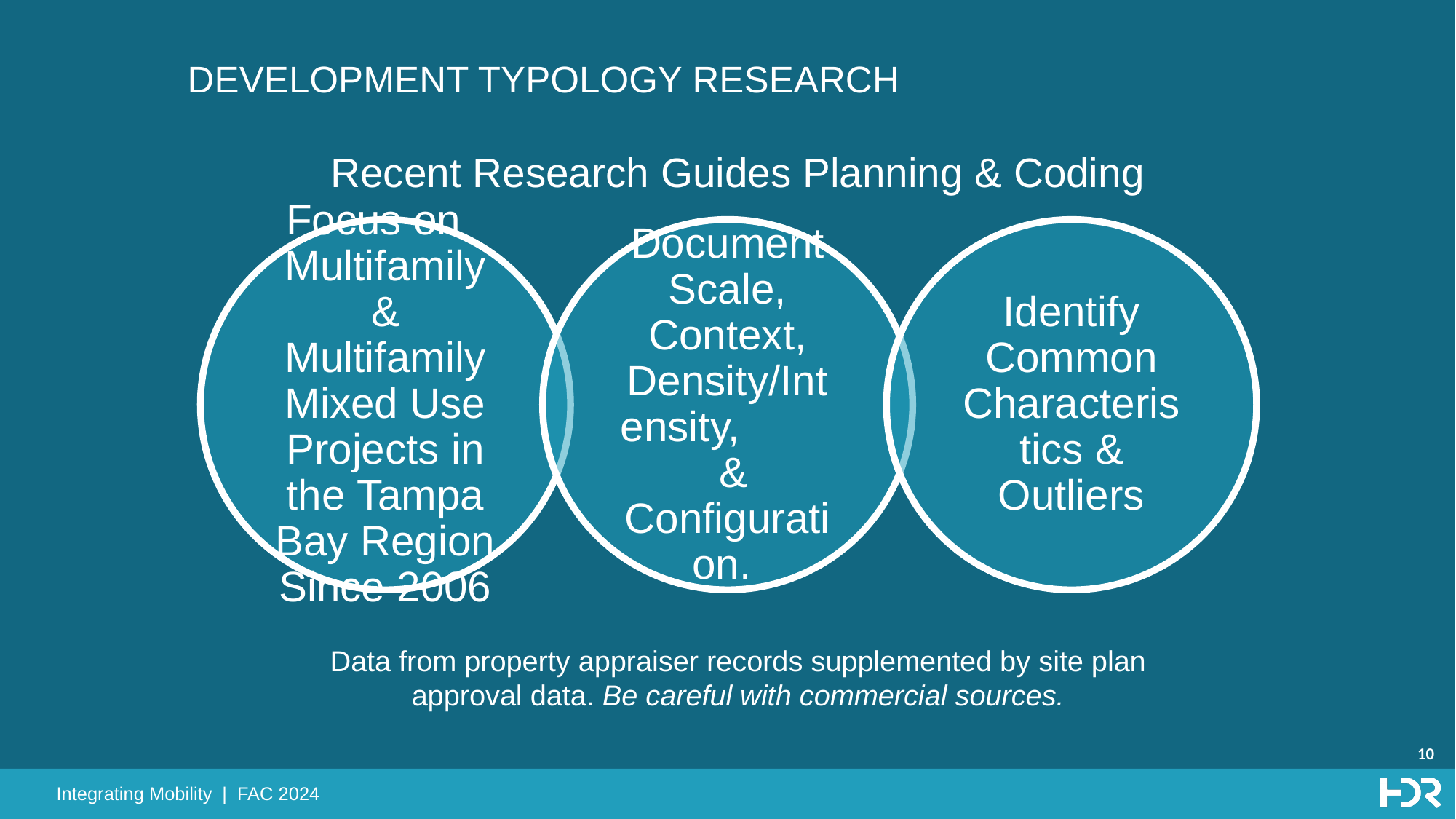

DEVELOPMENT TYPOLOGY RESEARCH

Recent Research Guides Planning & Coding

Focus on   Multifamily & Multifamily Mixed Use Projects in the Tampa Bay Region Since 2006
Document Scale, Context, Density/Intensity,          & Configuration.
Identify Common Characteristics & Outliers
Data from property appraiser records supplemented by site plan approval data. Be careful with commercial sources.